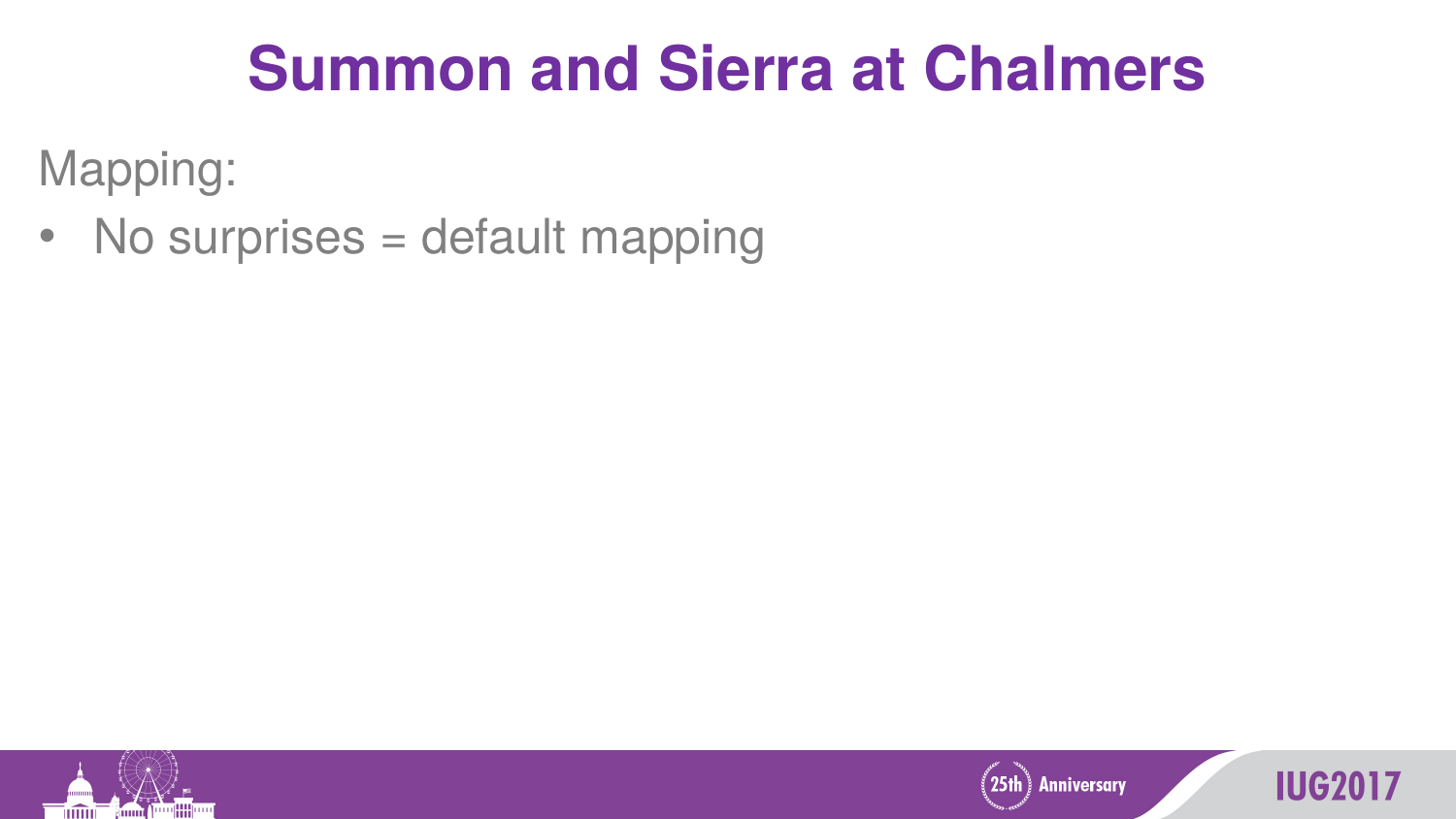

# Summon and Sierra at Chalmers
Mapping:
No surprises = default mapping